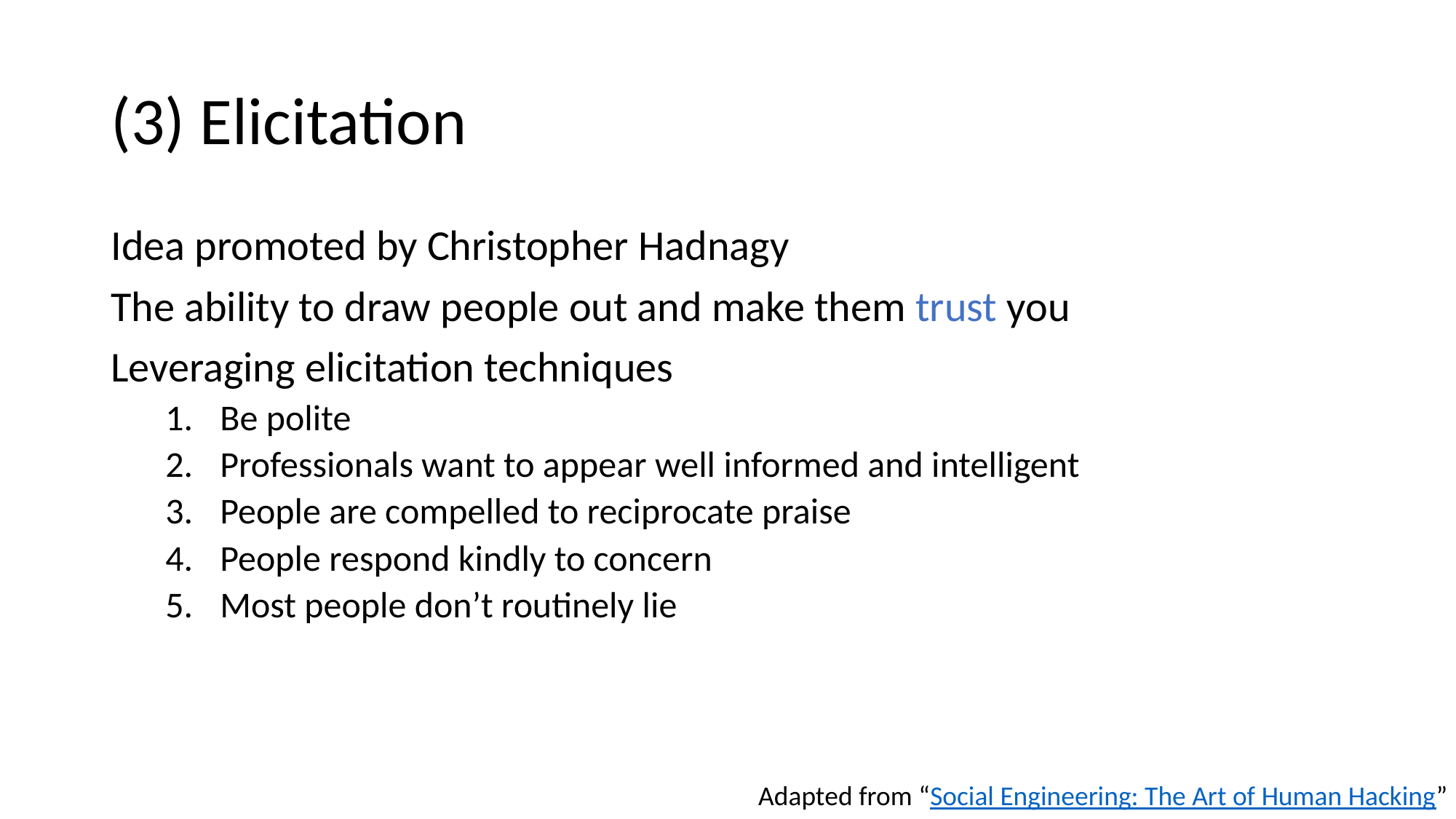

# (3) Elicitation
Idea promoted by Christopher Hadnagy
The ability to draw people out and make them trust you
Leveraging elicitation techniques
Be polite
Professionals want to appear well informed and intelligent
People are compelled to reciprocate praise
People respond kindly to concern
Most people don’t routinely lie
Adapted from “Social Engineering: The Art of Human Hacking”